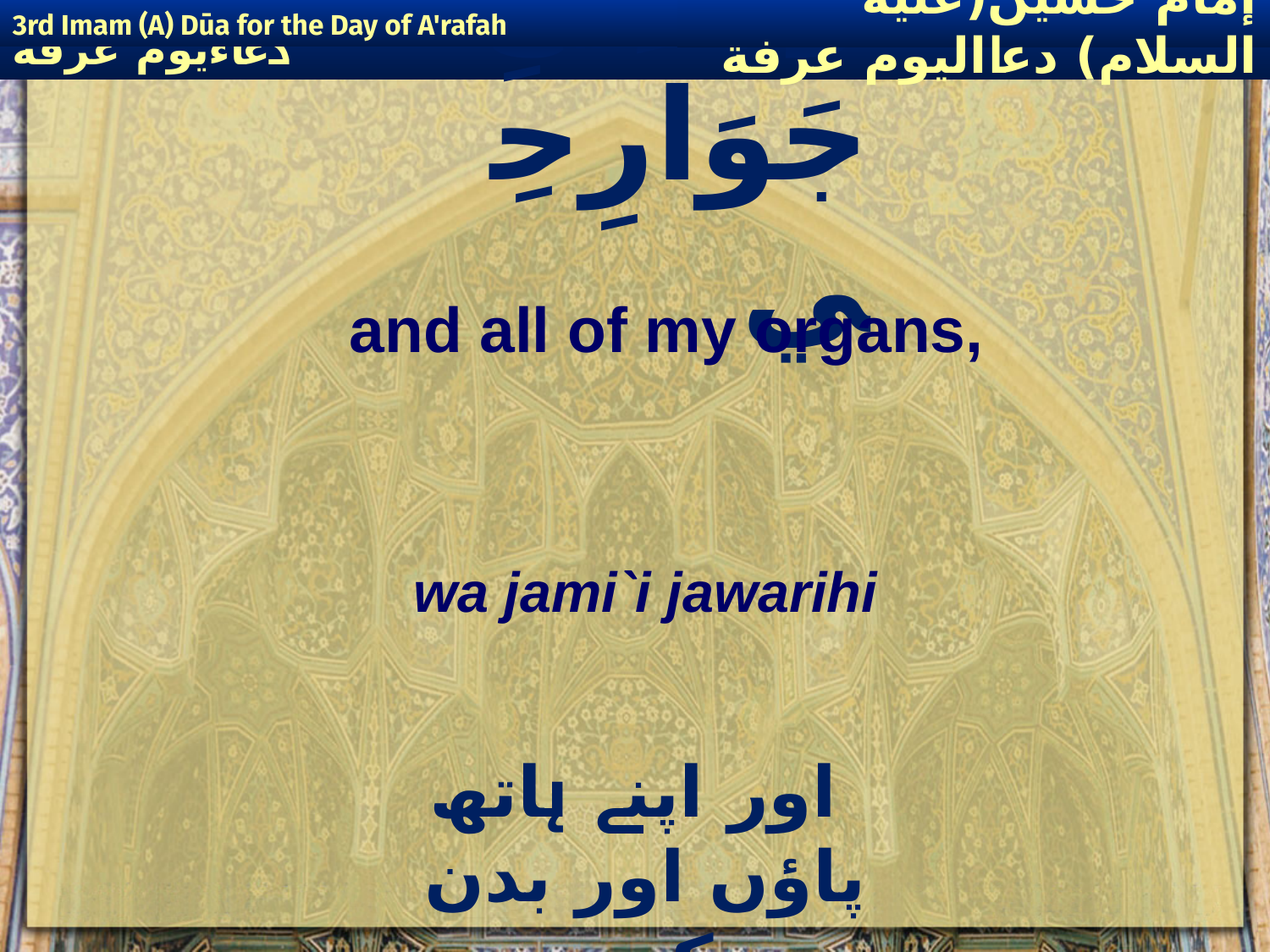

3rd Imam (A) Dūa for the Day of A'rafah
إمام حسين(عليه السلام) دعااليوم عرفة
# وَجَمِيعِ جَوَارِحِي
and all of my organs,
wa jami`i jawarihi
 اور اپنے ہاتھ پاؤں اور بدن کی